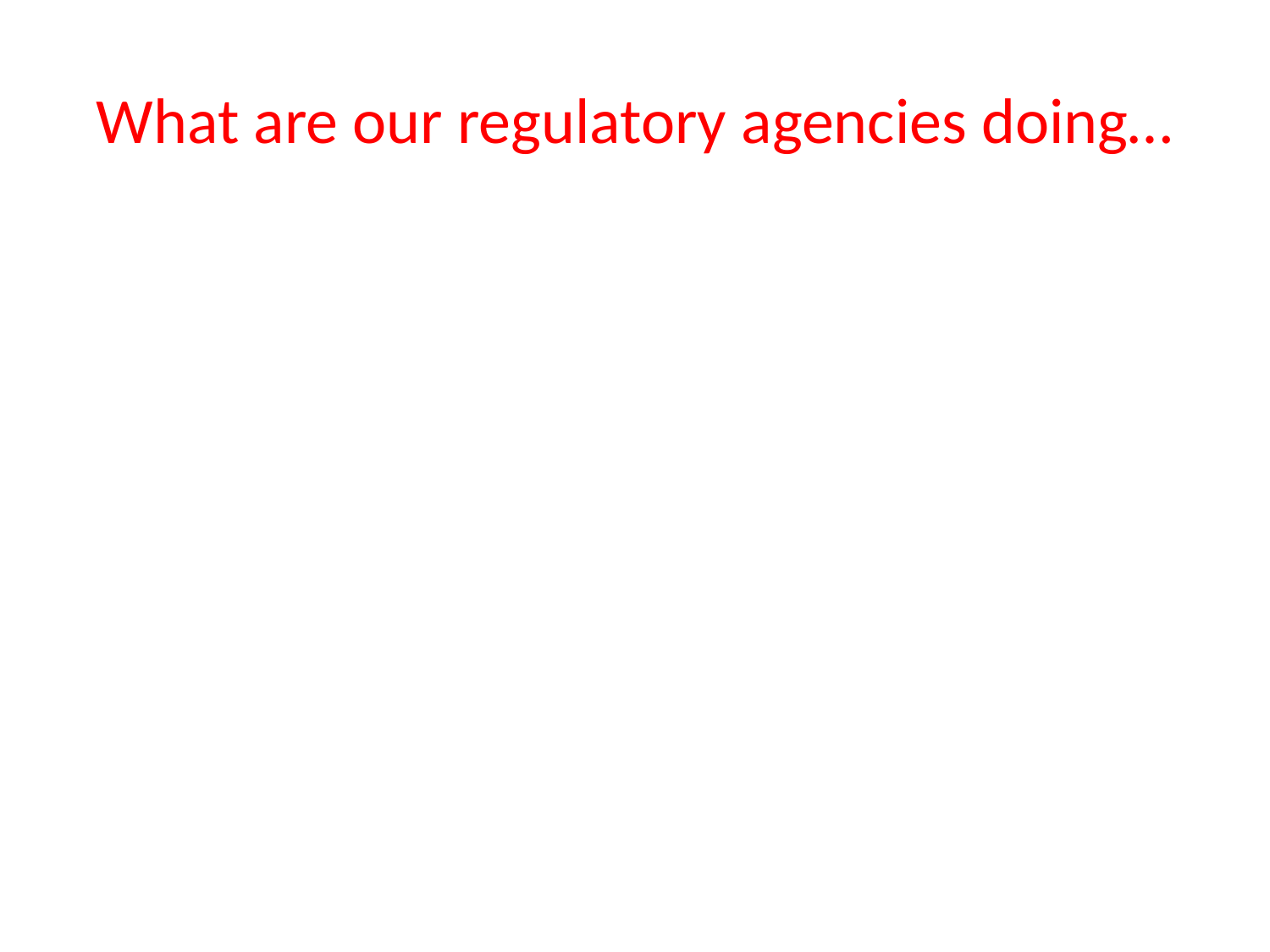

# What are our regulatory agencies doing…